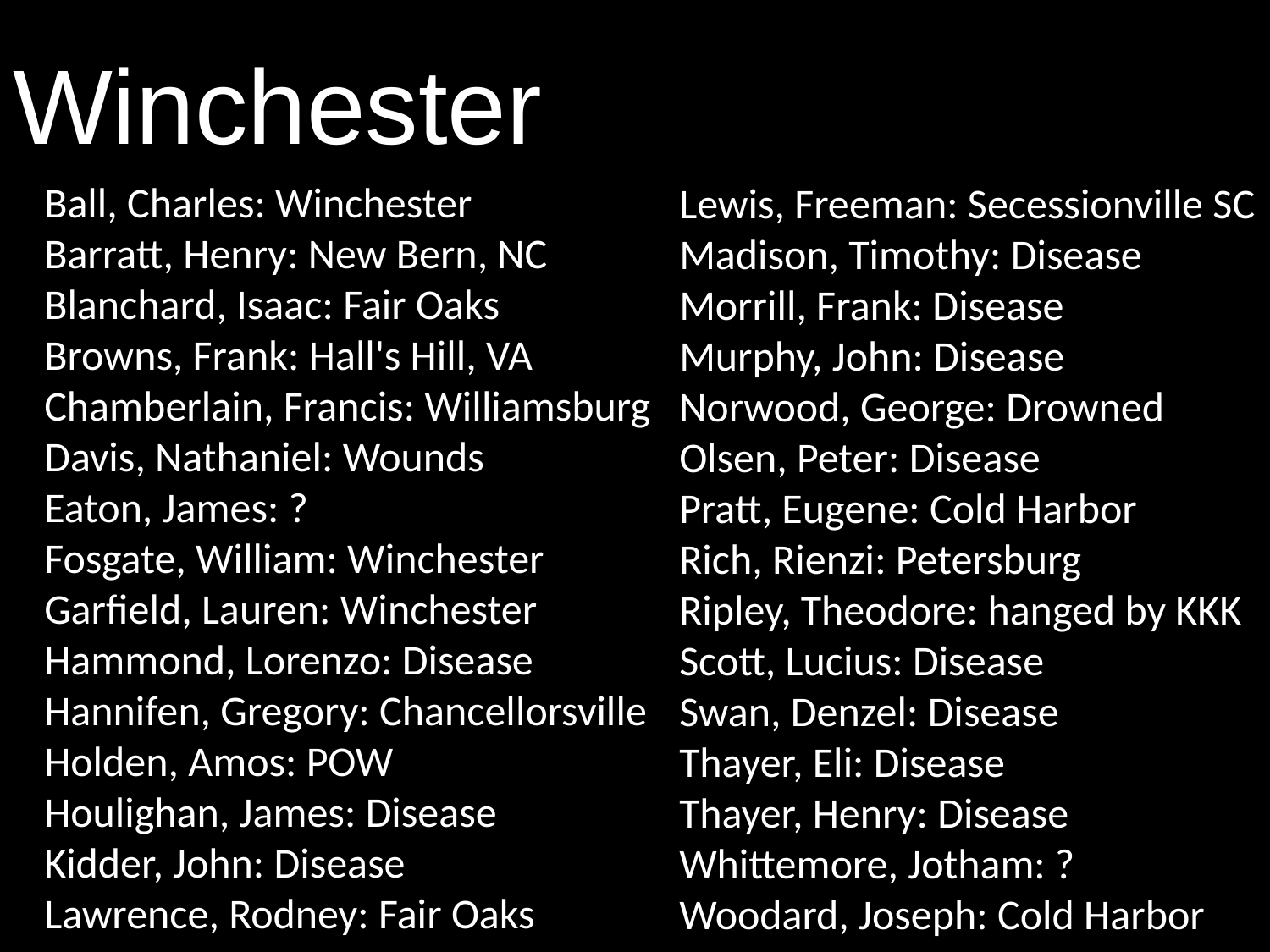

# Winchester
Ball, Charles: Winchester
Barratt, Henry: New Bern, NC Blanchard, Isaac: Fair Oaks
Browns, Frank: Hall's Hill, VA Chamberlain, Francis: Williamsburg Davis, Nathaniel: Wounds
Eaton, James: ?
Fosgate, William: Winchester Garfield, Lauren: Winchester Hammond, Lorenzo: Disease Hannifen, Gregory: Chancellorsville Holden, Amos: POW
Houlighan, James: Disease
Kidder, John: Disease
Lawrence, Rodney: Fair Oaks
Lewis, Freeman: Secessionville SC Madison, Timothy: Disease Morrill, Frank: Disease
Murphy, John: Disease
Norwood, George: Drowned Olsen, Peter: Disease
Pratt, Eugene: Cold Harbor
Rich, Rienzi: Petersburg
Ripley, Theodore: hanged by KKK
Scott, Lucius: Disease
Swan, Denzel: Disease
Thayer, Eli: Disease
Thayer, Henry: Disease Whittemore, Jotham: ?
Woodard, Joseph: Cold Harbor